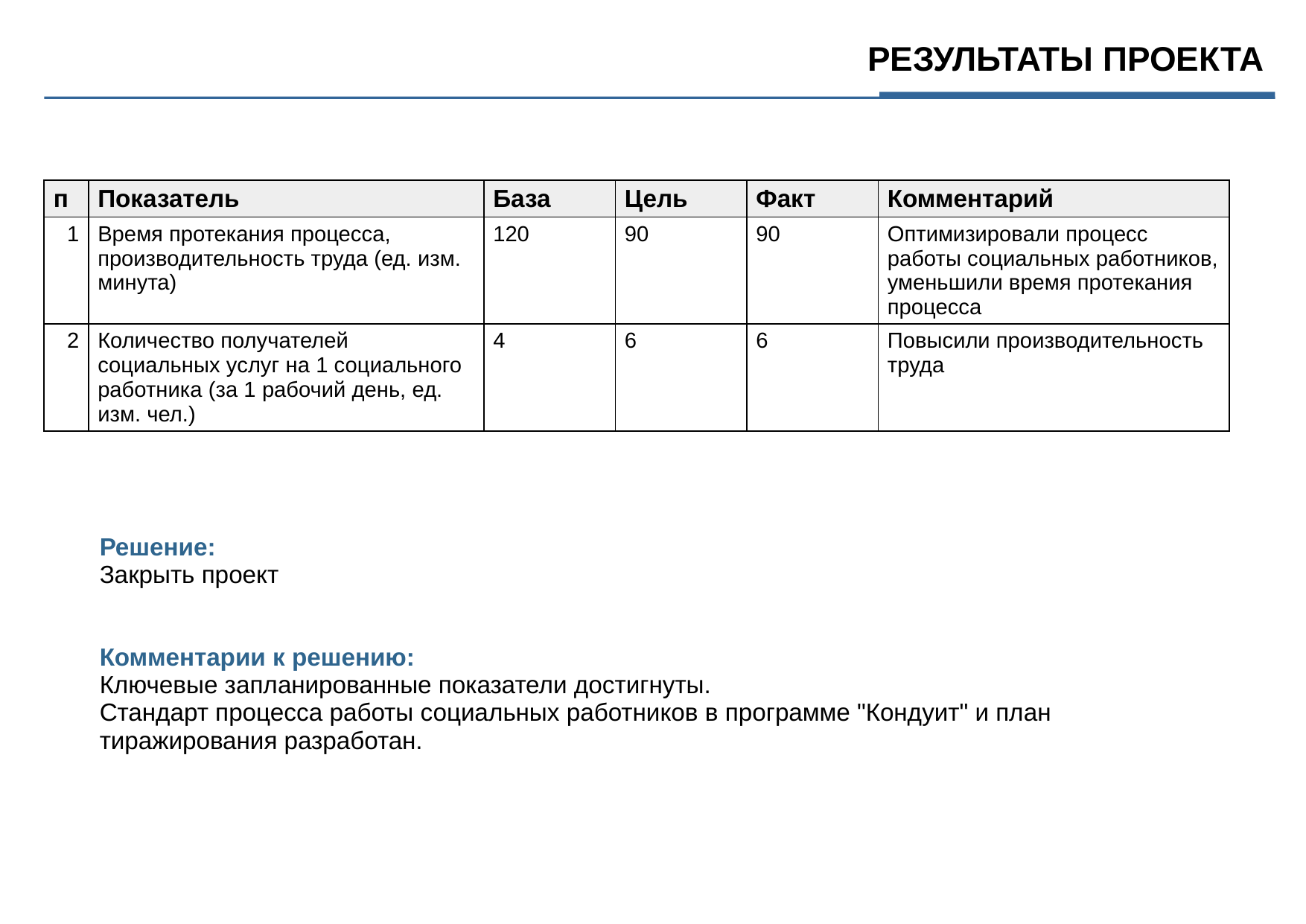

РЕЗУЛЬТАТЫ ПРОЕКТА

| п | Показатель | База | Цель | Факт | Комментарий |
| --- | --- | --- | --- | --- | --- |
| 1 | Время протекания процесса, производительность труда (ед. изм. минута) | 120 | 90 | 90 | Оптимизировали процесс работы социальных работников, уменьшили время протекания процесса |
| 2 | Количество получателей социальных услуг на 1 социального работника (за 1 рабочий день, ед. изм. чел.) | 4 | 6 | 6 | Повысили производительность труда |
Решение:
Закрыть проект

Комментарии к решению:
Ключевые запланированные показатели достигнуты.
Стандарт процесса работы социальных работников в программе "Кондуит" и план тиражирования разработан.